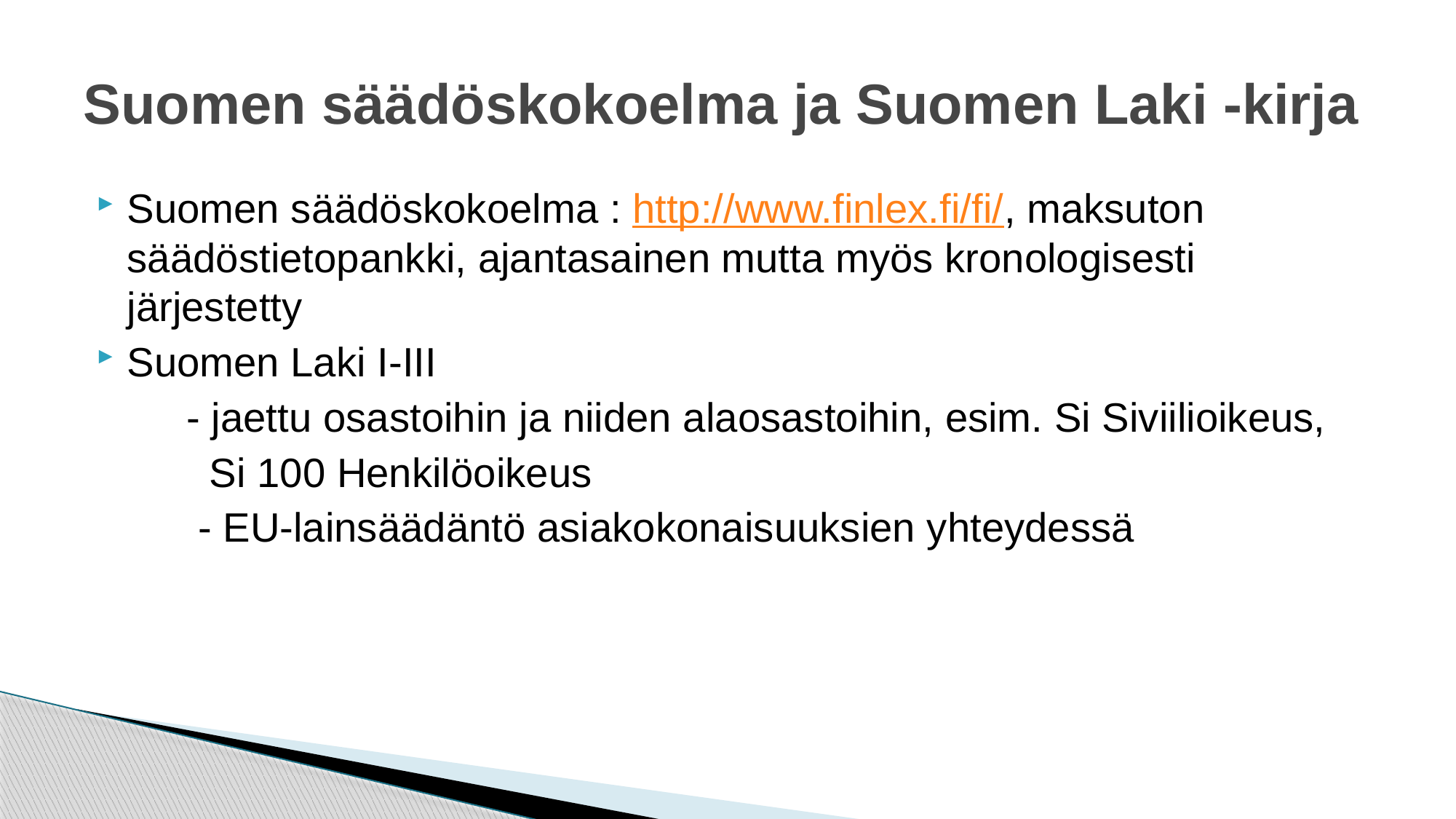

# Suomen säädöskokoelma ja Suomen Laki -kirja
Suomen säädöskokoelma : http://www.finlex.fi/fi/, maksuton säädöstietopankki, ajantasainen mutta myös kronologisesti järjestetty
Suomen Laki I-III
         - jaettu osastoihin ja niiden alaosastoihin, esim. Si Siviilioikeus,
           Si 100 Henkilöoikeus
          - EU-lainsäädäntö asiakokonaisuuksien yhteydessä